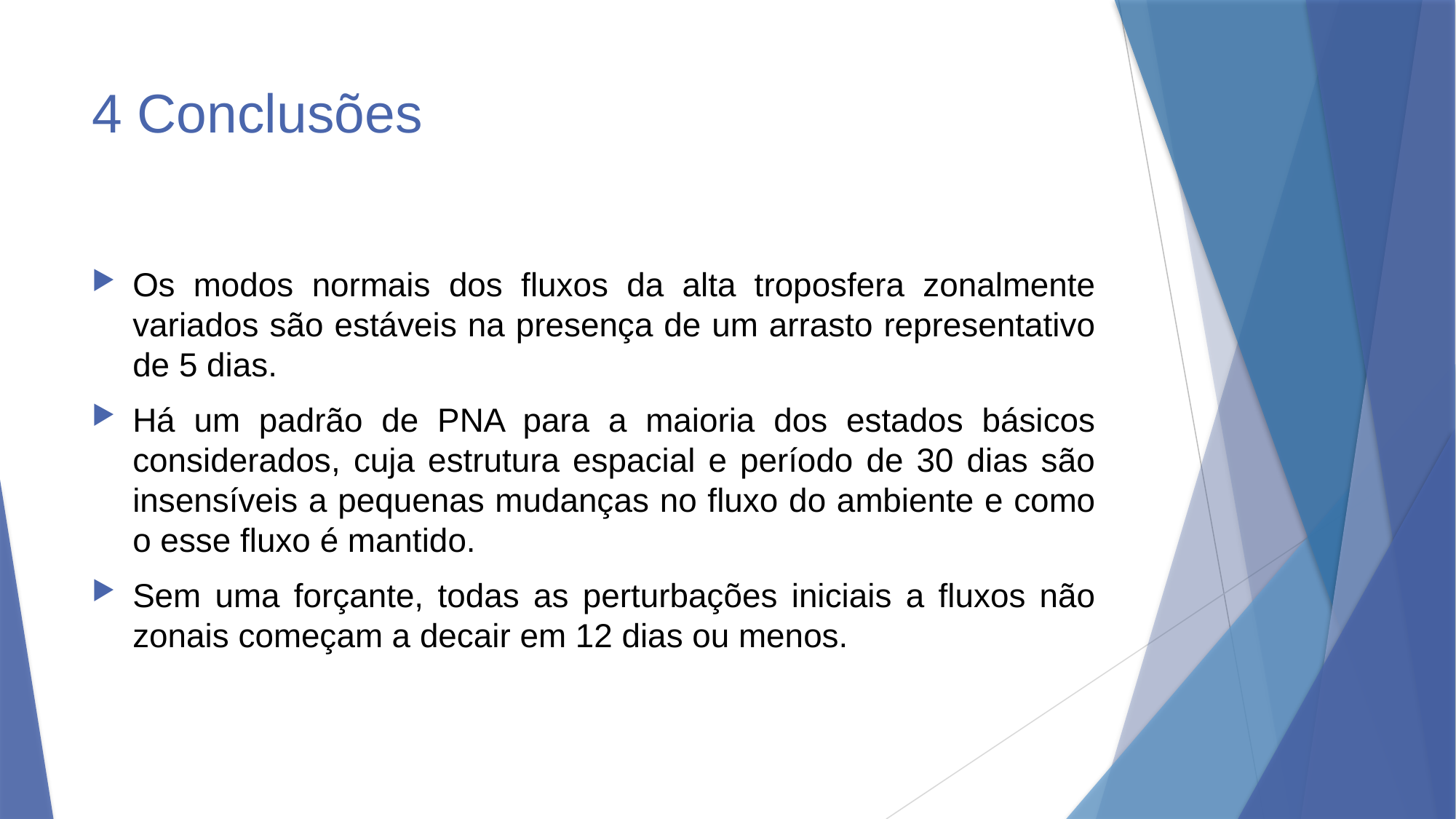

# 4 Conclusões
Os modos normais dos fluxos da alta troposfera zonalmente variados são estáveis na presença de um arrasto representativo de 5 dias.
Há um padrão de PNA para a maioria dos estados básicos considerados, cuja estrutura espacial e período de 30 dias são insensíveis a pequenas mudanças no fluxo do ambiente e como o esse fluxo é mantido.
Sem uma forçante, todas as perturbações iniciais a fluxos não zonais começam a decair em 12 dias ou menos.